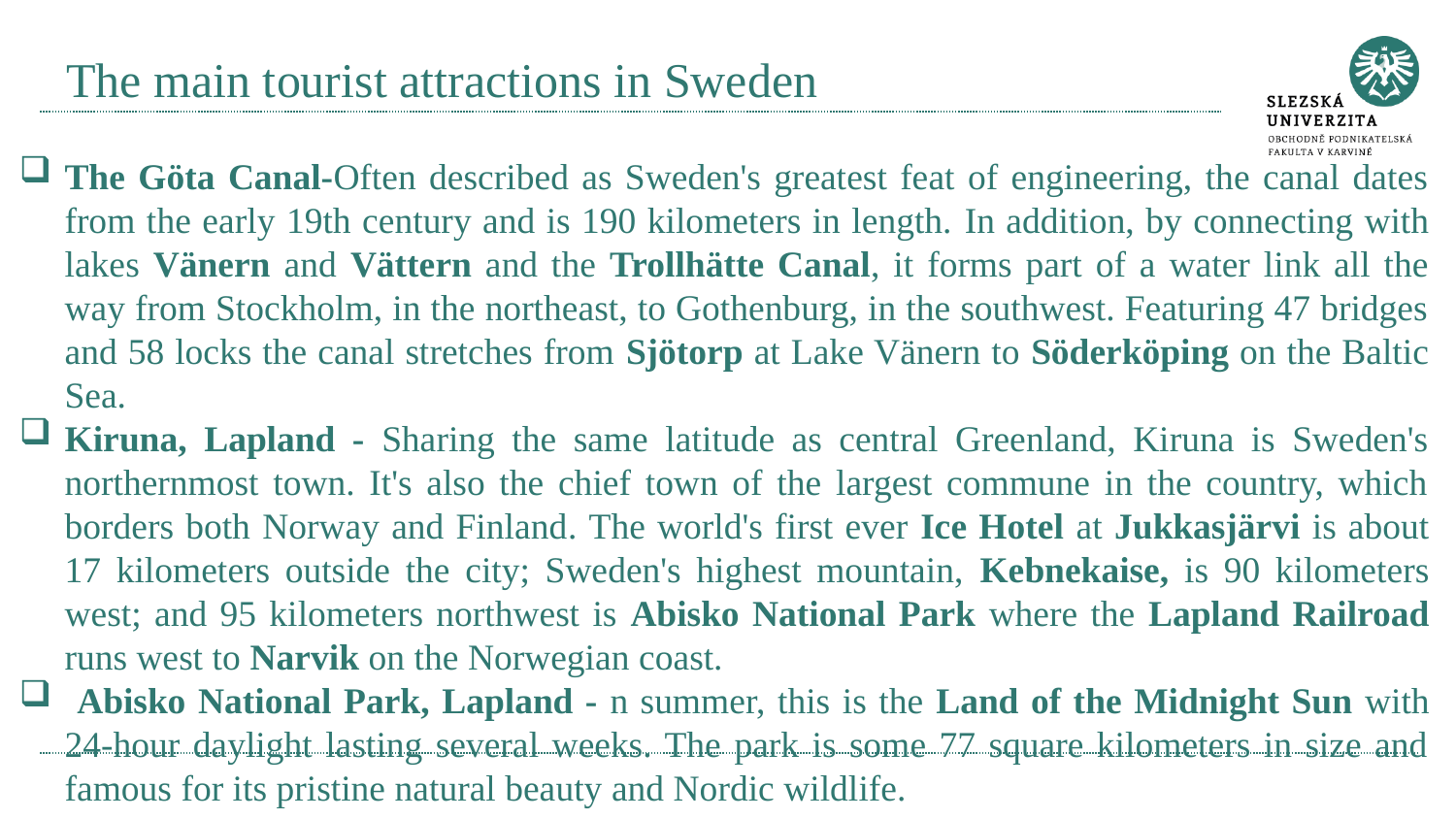

# The main tourist attractions in Sweden
The Göta Canal-Often described as Sweden's greatest feat of engineering, the canal dates from the early 19th century and is 190 kilometers in length. In addition, by connecting with lakes Vänern and Vättern and the Trollhätte Canal, it forms part of a water link all the way from Stockholm, in the northeast, to Gothenburg, in the southwest. Featuring 47 bridges and 58 locks the canal stretches from Sjötorp at Lake Vänern to Söderköping on the Baltic Sea.
Kiruna, Lapland - Sharing the same latitude as central Greenland, Kiruna is Sweden's northernmost town. It's also the chief town of the largest commune in the country, which borders both Norway and Finland. The world's first ever Ice Hotel at Jukkasjärvi is about 17 kilometers outside the city; Sweden's highest mountain, Kebnekaise, is 90 kilometers west; and 95 kilometers northwest is Abisko National Park where the Lapland Railroad runs west to Narvik on the Norwegian coast.
 Abisko National Park, Lapland - n summer, this is the Land of the Midnight Sun with 24-hour daylight lasting several weeks. The park is some 77 square kilometers in size and famous for its pristine natural beauty and Nordic wildlife.